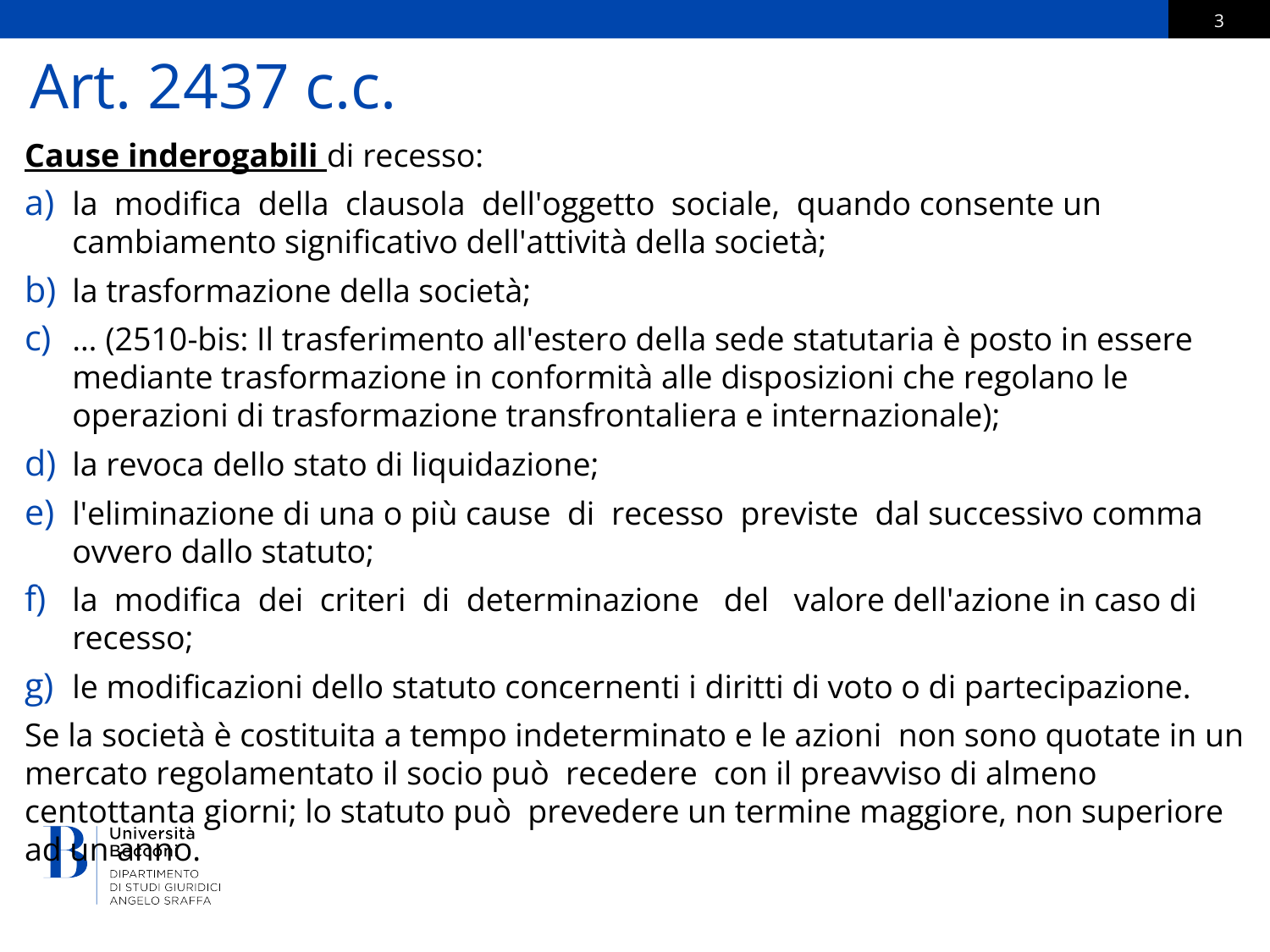

# Art. 2437 c.c.
Cause inderogabili di recesso:
la  modifica  della  clausola  dell'oggetto  sociale,  quando consente un cambiamento significativo dell'attività della società;
la trasformazione della società;
… (2510-bis: Il trasferimento all'estero della sede statutaria è posto in essere mediante trasformazione in conformità alle disposizioni che regolano le operazioni di trasformazione transfrontaliera e internazionale);
la revoca dello stato di liquidazione;
l'eliminazione di una o più cause  di  recesso  previste  dal successivo comma ovvero dallo statuto;
la  modifica  dei  criteri  di  determinazione   del   valore dell'azione in caso di recesso;
le modificazioni dello statuto concernenti i diritti di voto o di partecipazione.
Se la società è costituita a tempo indeterminato e le azioni  non sono quotate in un mercato regolamentato il socio può  recedere  con il preavviso di almeno centottanta giorni; lo statuto può  prevedere un termine maggiore, non superiore ad un anno.